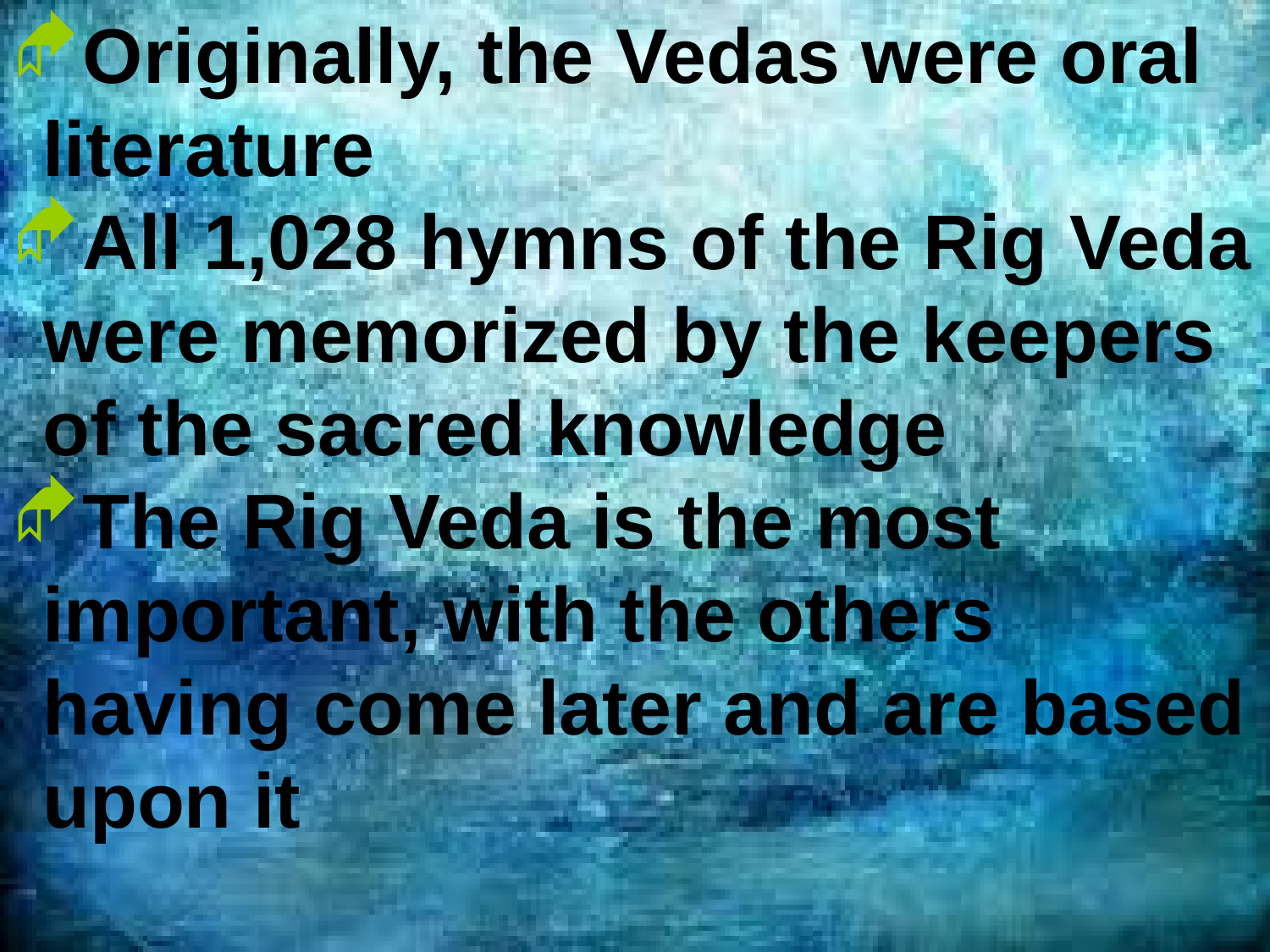

Originally, the Vedas were oral literature
All 1,028 hymns of the Rig Veda were memorized by the keepers of the sacred knowledge
The Rig Veda is the most important, with the others having come later and are based upon it